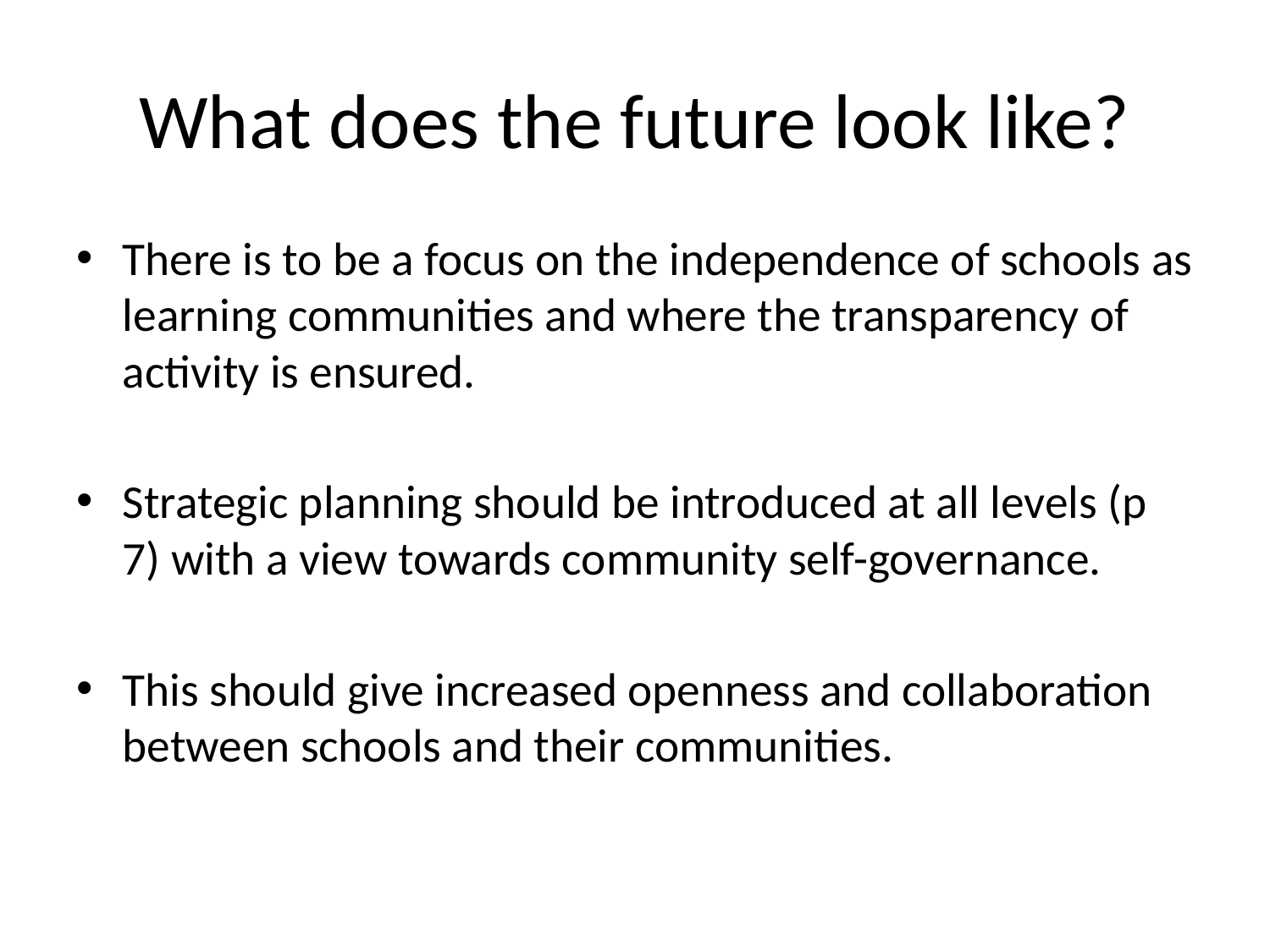

# What does the future look like?
There is to be a focus on the independence of schools as learning communities and where the transparency of activity is ensured.

Strategic planning should be introduced at all levels (p 7) with a view towards community self-governance.

This should give increased openness and collaboration between schools and their communities.